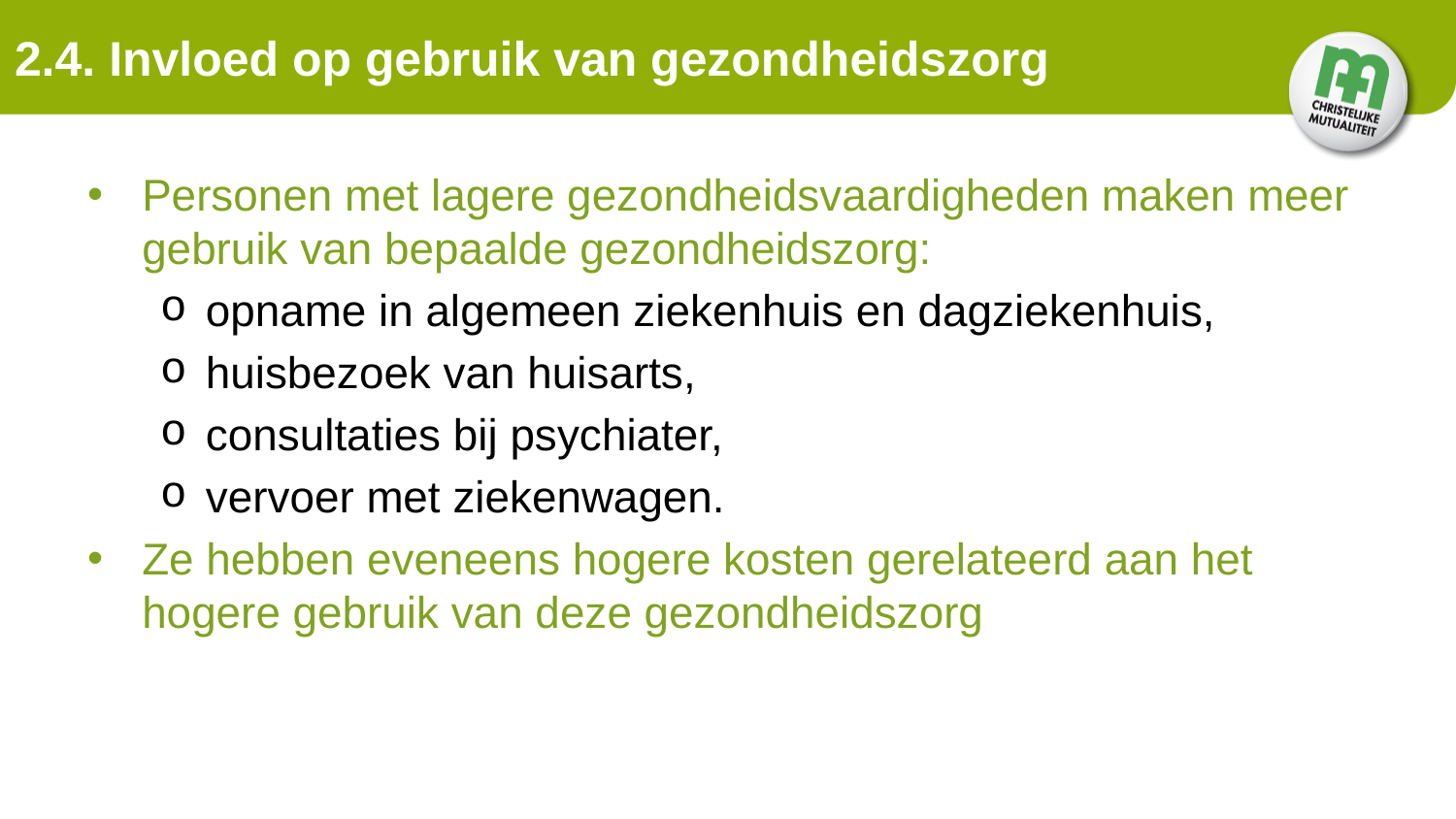

# 2.4. Invloed op gebruik van gezondheidszorg
Personen met lagere gezondheidsvaardigheden maken meer gebruik van bepaalde gezondheidszorg:
opname in algemeen ziekenhuis en dagziekenhuis,
huisbezoek van huisarts,
consultaties bij psychiater,
vervoer met ziekenwagen.
Ze hebben eveneens hogere kosten gerelateerd aan het hogere gebruik van deze gezondheidszorg